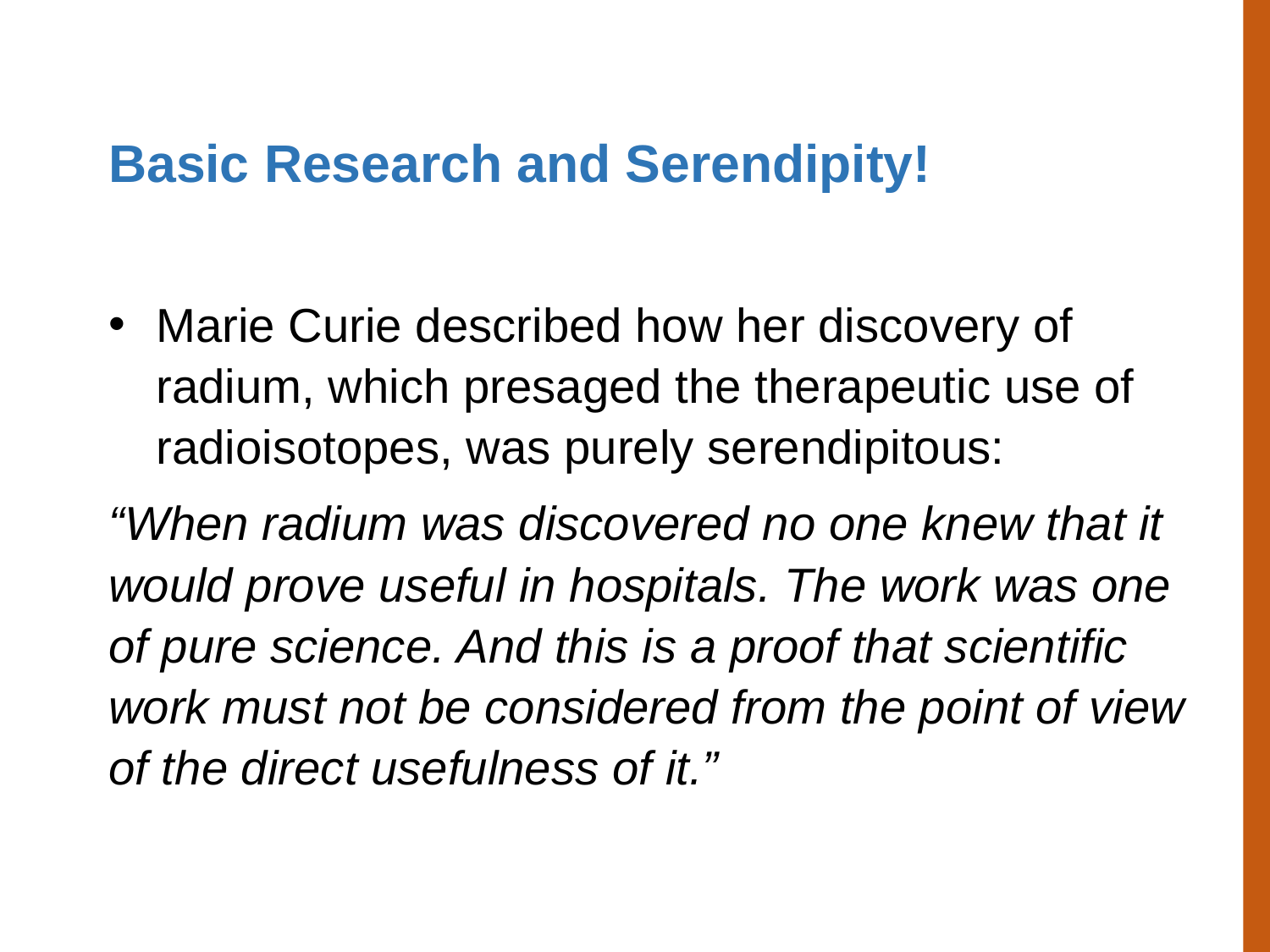

Basic Research and Serendipity!

Marie Curie described how her discovery of radium, which presaged the therapeutic use of radioisotopes, was purely serendipitous:
“When radium was discovered no one knew that it would prove useful in hospitals. The work was one of pure science. And this is a proof that scientific work must not be considered from the point of view of the direct usefulness of it.”